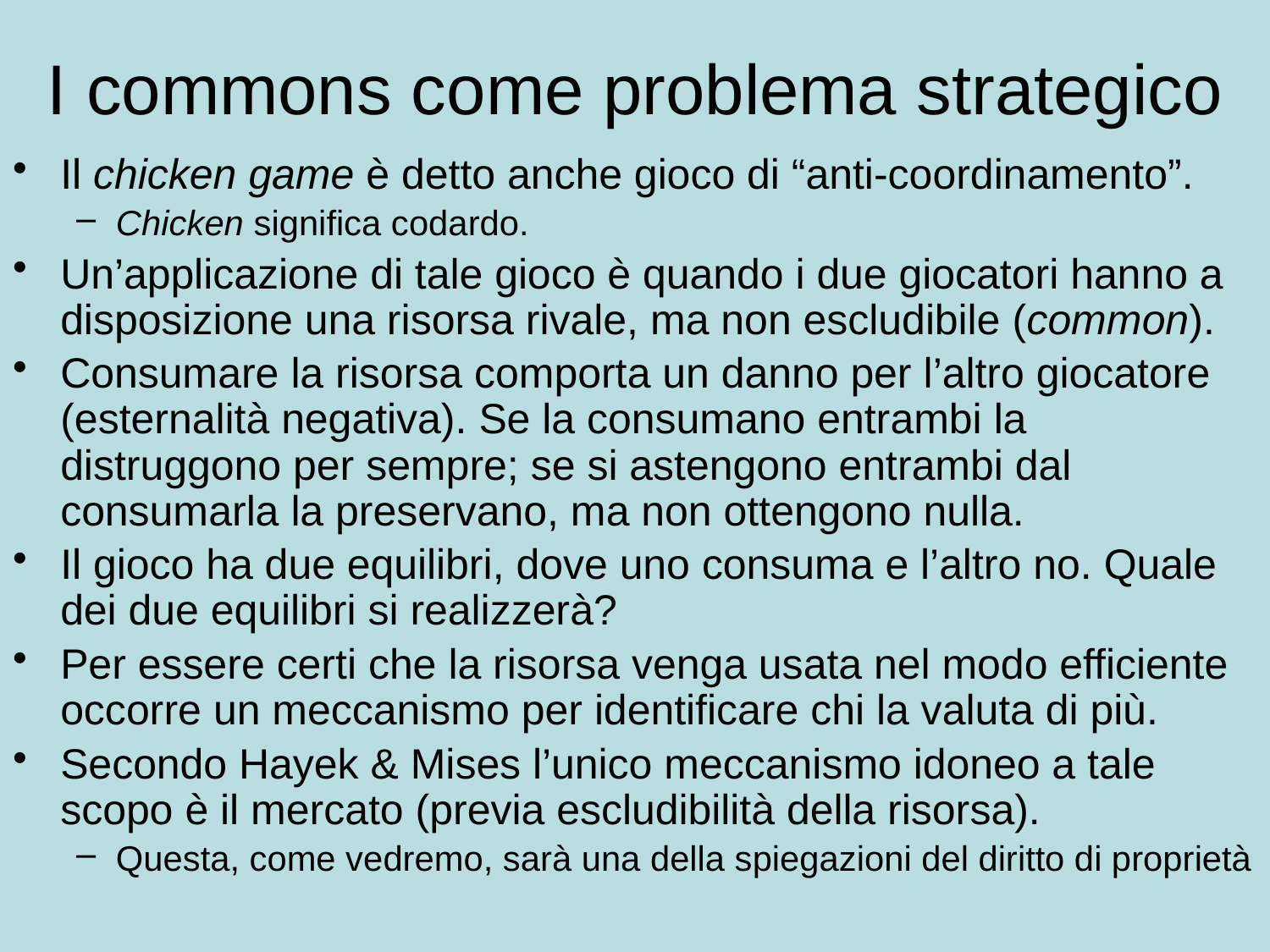

# I commons come problema strategico
Il chicken game è detto anche gioco di “anti-coordinamento”.
Chicken significa codardo.
Un’applicazione di tale gioco è quando i due giocatori hanno a disposizione una risorsa rivale, ma non escludibile (common).
Consumare la risorsa comporta un danno per l’altro giocatore (esternalità negativa). Se la consumano entrambi la distruggono per sempre; se si astengono entrambi dal consumarla la preservano, ma non ottengono nulla.
Il gioco ha due equilibri, dove uno consuma e l’altro no. Quale dei due equilibri si realizzerà?
Per essere certi che la risorsa venga usata nel modo efficiente occorre un meccanismo per identificare chi la valuta di più.
Secondo Hayek & Mises l’unico meccanismo idoneo a tale scopo è il mercato (previa escludibilità della risorsa).
Questa, come vedremo, sarà una della spiegazioni del diritto di proprietà